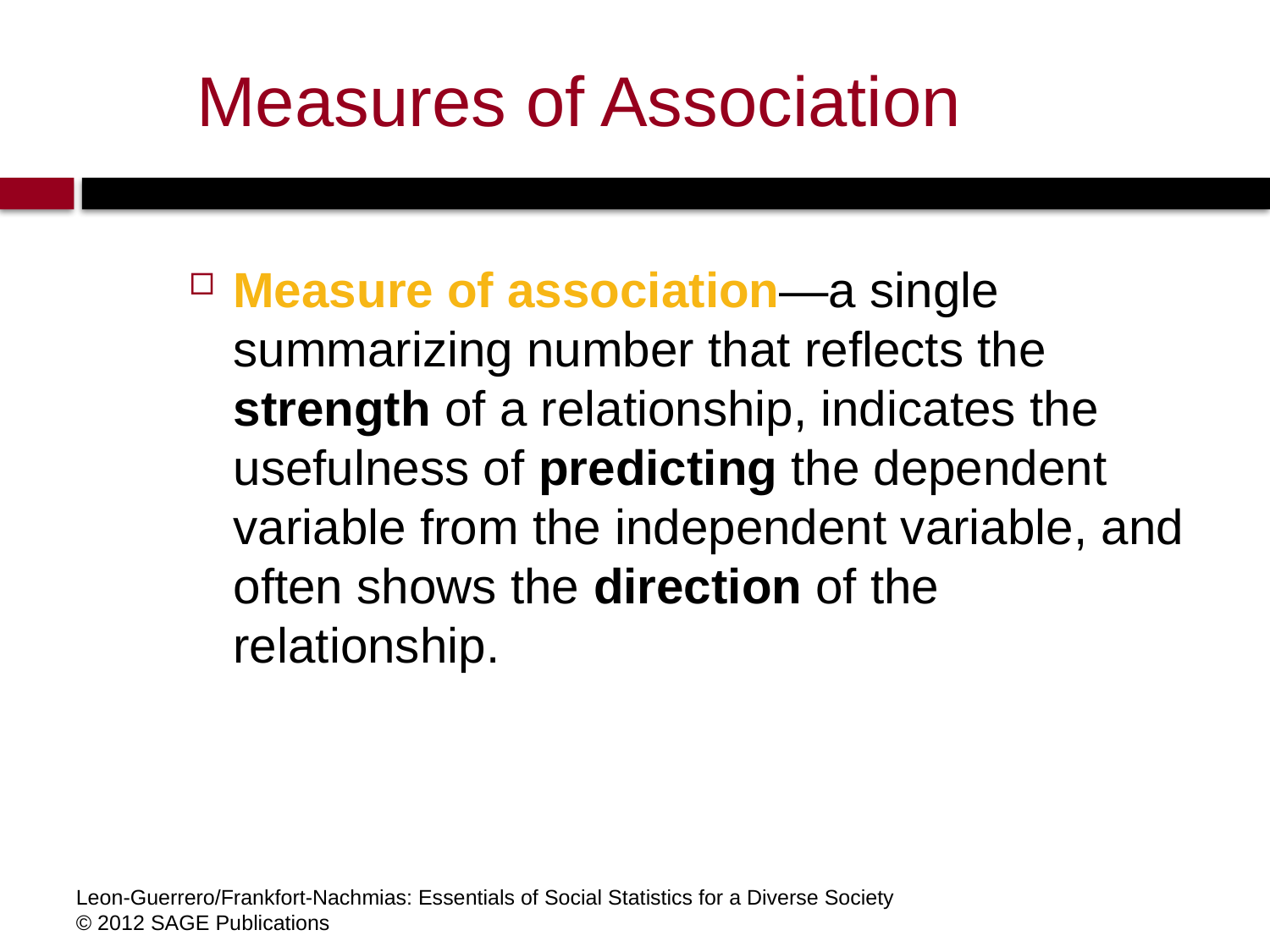

# Measures of Association
Measure of association—a single summarizing number that reflects the strength of a relationship, indicates the usefulness of predicting the dependent variable from the independent variable, and often shows the direction of the relationship.